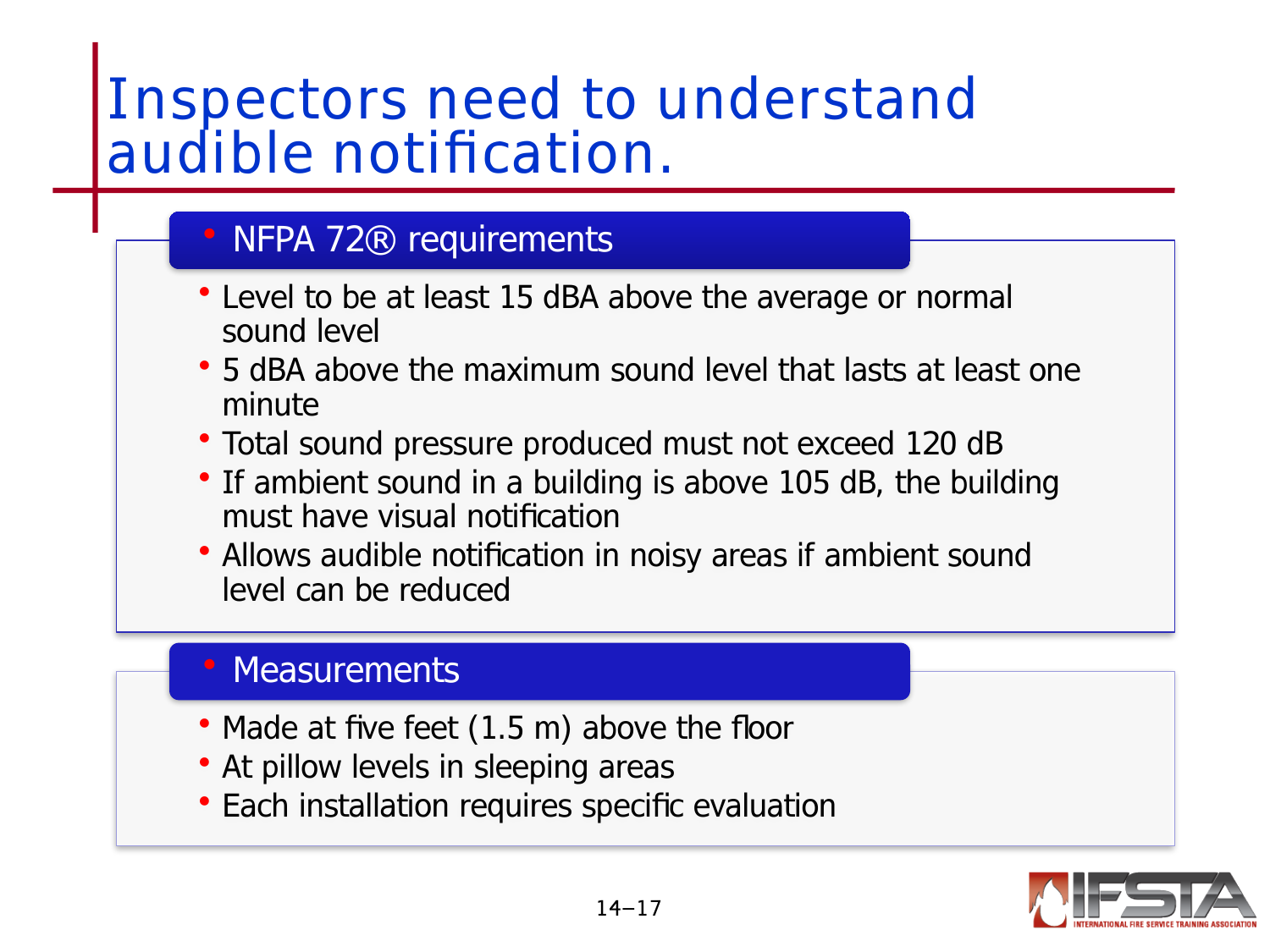

# Inspectors need to understand audible notification.
Level to be at least 15 dBA above the average or normal sound level
5 dBA above the maximum sound level that lasts at least one minute
Total sound pressure produced must not exceed 120 dB
If ambient sound in a building is above 105 dB, the building must have visual notification
Allows audible notification in noisy areas if ambient sound level can be reduced
NFPA 72® requirements
Made at five feet (1.5 m) above the floor
At pillow levels in sleeping areas
Each installation requires specific evaluation
Measurements
14–17